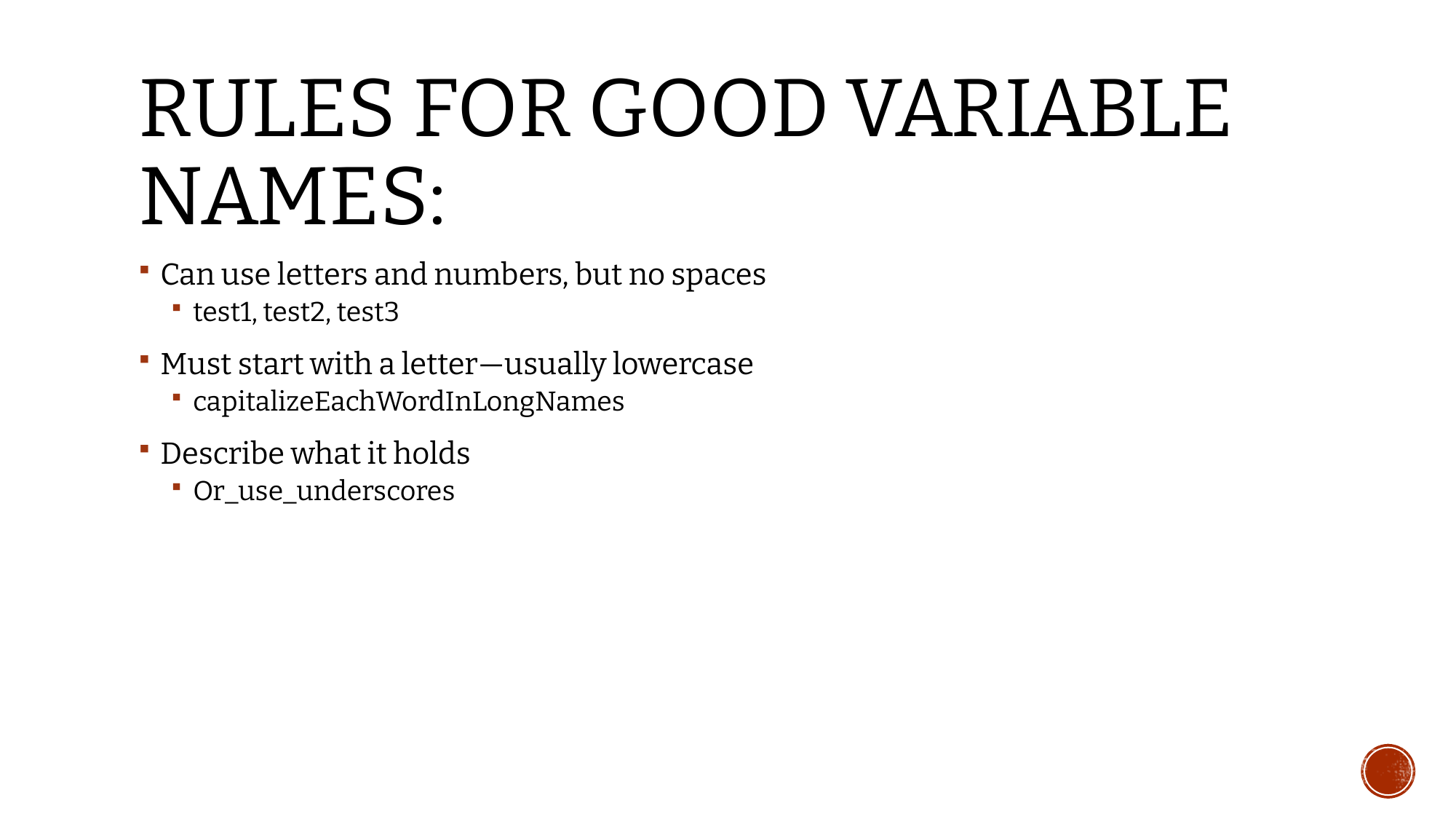

# Rules for good variable names:
Can use letters and numbers, but no spaces
test1, test2, test3
Must start with a letter—usually lowercase
capitalizeEachWordInLongNames
Describe what it holds
Or_use_underscores